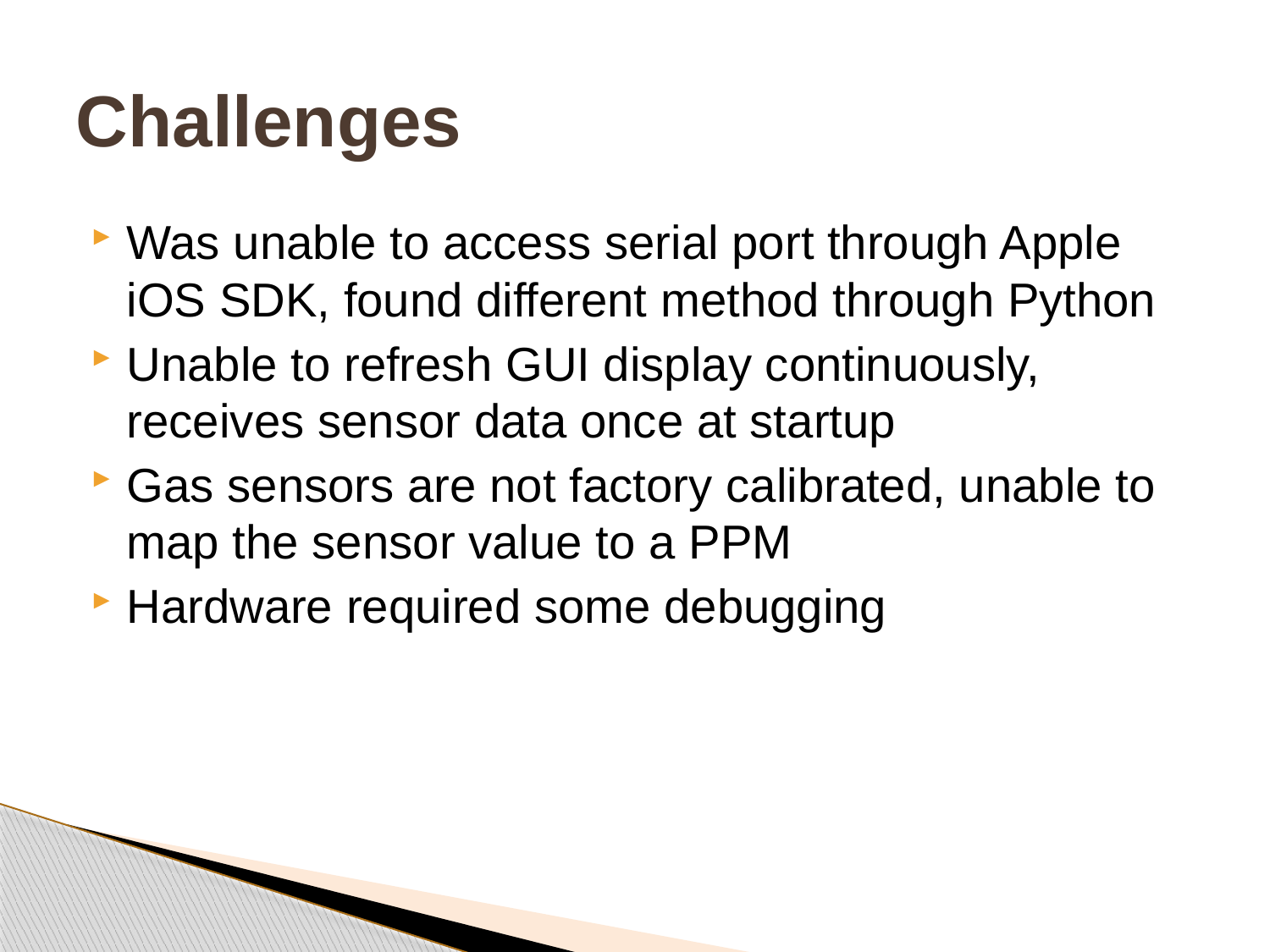

# Challenges
Was unable to access serial port through Apple iOS SDK, found different method through Python
Unable to refresh GUI display continuously, receives sensor data once at startup
Gas sensors are not factory calibrated, unable to map the sensor value to a PPM
Hardware required some debugging